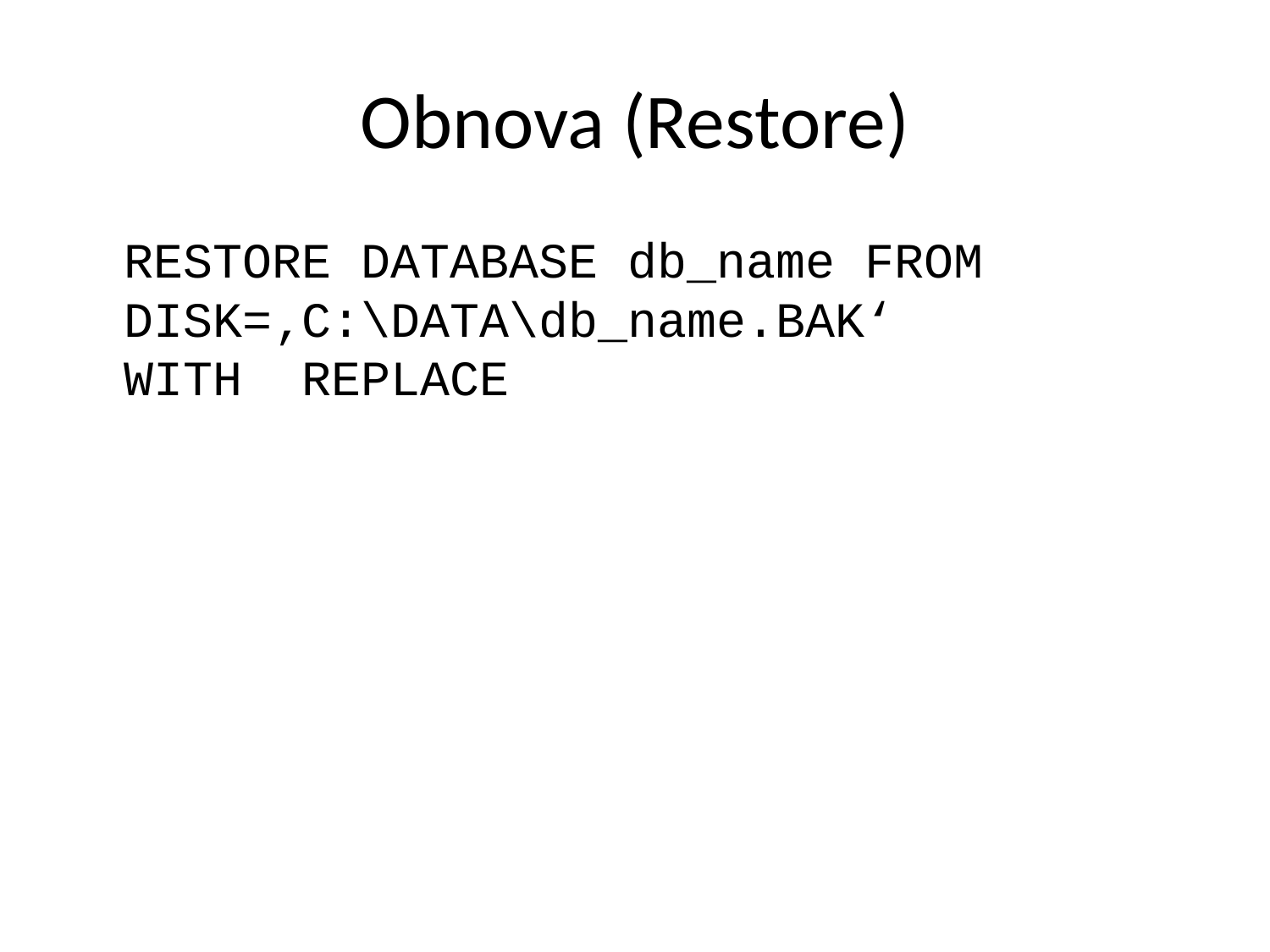

# Obnova (Restore)
	RESTORE DATABASE db_name FROM
DISK=‚C:\DATA\db_name.BAK‘
WITH  REPLACE